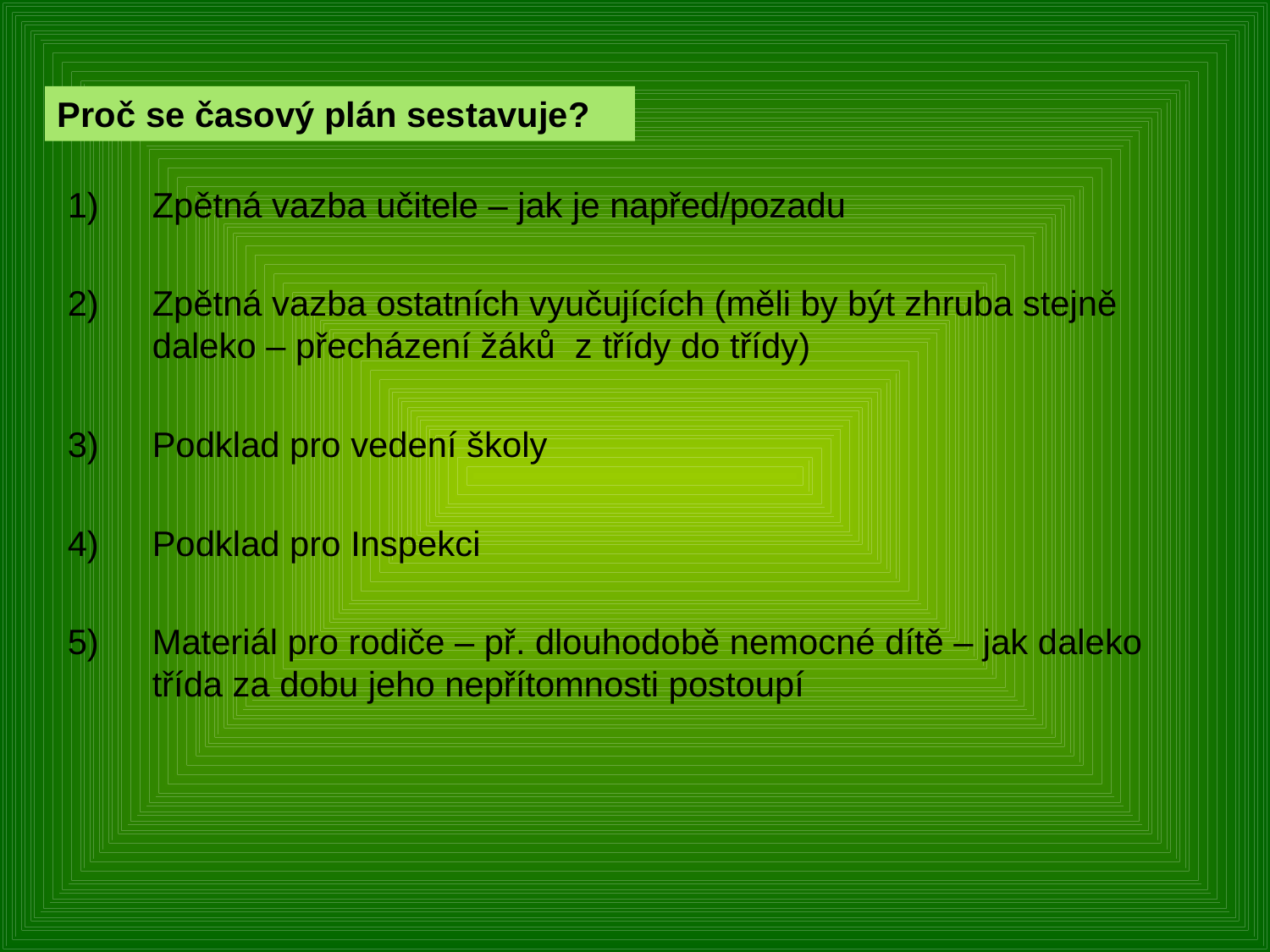

Proč se časový plán sestavuje?
Zpětná vazba učitele – jak je napřed/pozadu

Zpětná vazba ostatních vyučujících (měli by být zhruba stejně daleko – přecházení žáků  z třídy do třídy)

Podklad pro vedení školy

Podklad pro Inspekci

Materiál pro rodiče – př. dlouhodobě nemocné dítě – jak daleko třída za dobu jeho nepřítomnosti postoupí